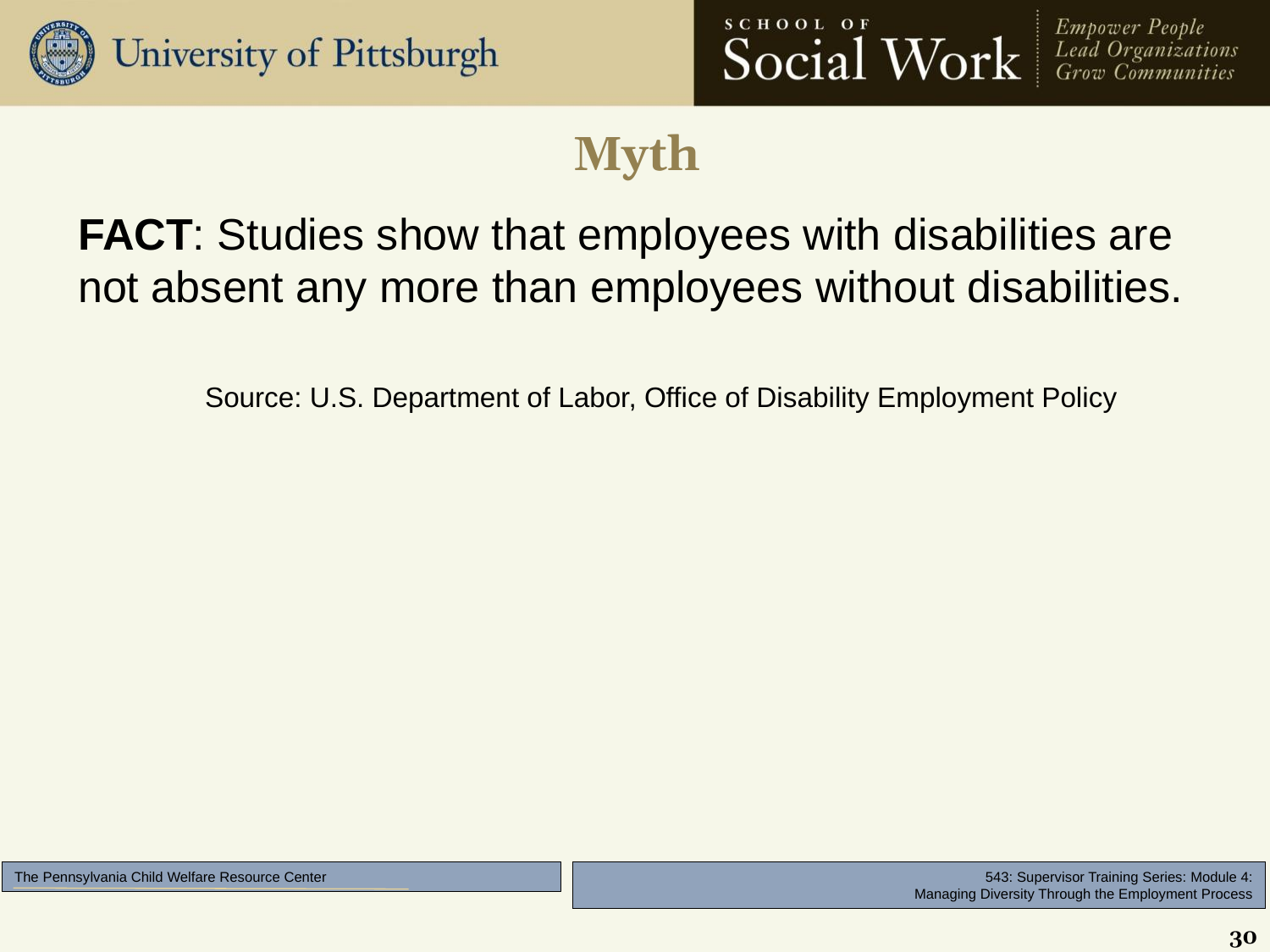

# Myth
FACT: Studies show that employees with disabilities are not absent any more than employees without disabilities.

	Source: U.S. Department of Labor, Office of Disability Employment Policy

30